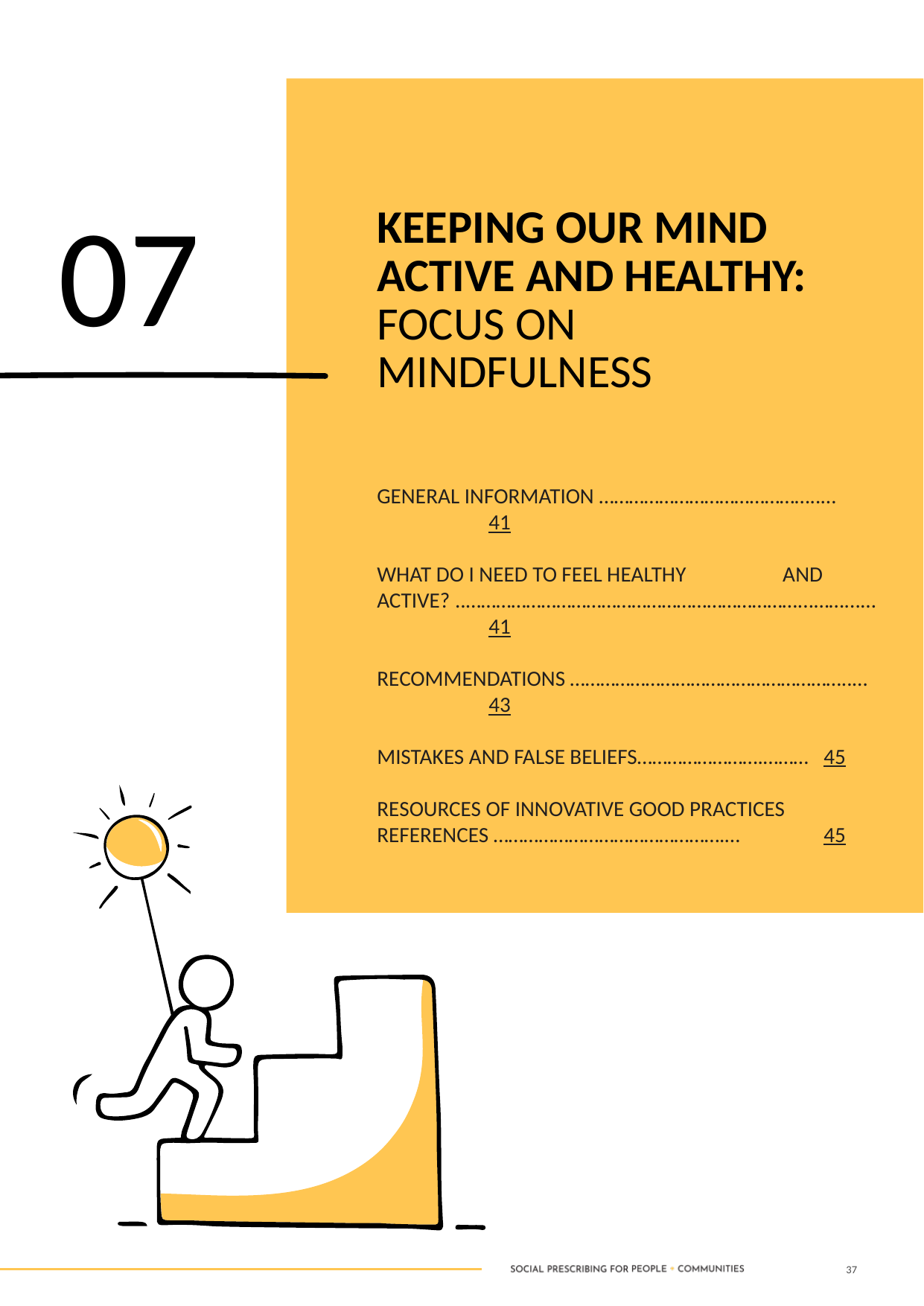

07
KEEPING OUR MIND ACTIVE AND HEALTHY: FOCUS ON MINDFULNESS
GENERAL INFORMATION ……………………………………..…	41

WHAT DO I NEED TO FEEL HEALTHY                    AND ACTIVE? ..…………………………………………………………...……...…	41

RECOMMENDATIONS ………………………………………………..…	43

MISTAKES AND FALSE BELIEFS…………………….………	45

RESOURCES OF INNOVATIVE GOOD PRACTICES REFERENCES ……………………………………….…	45

37